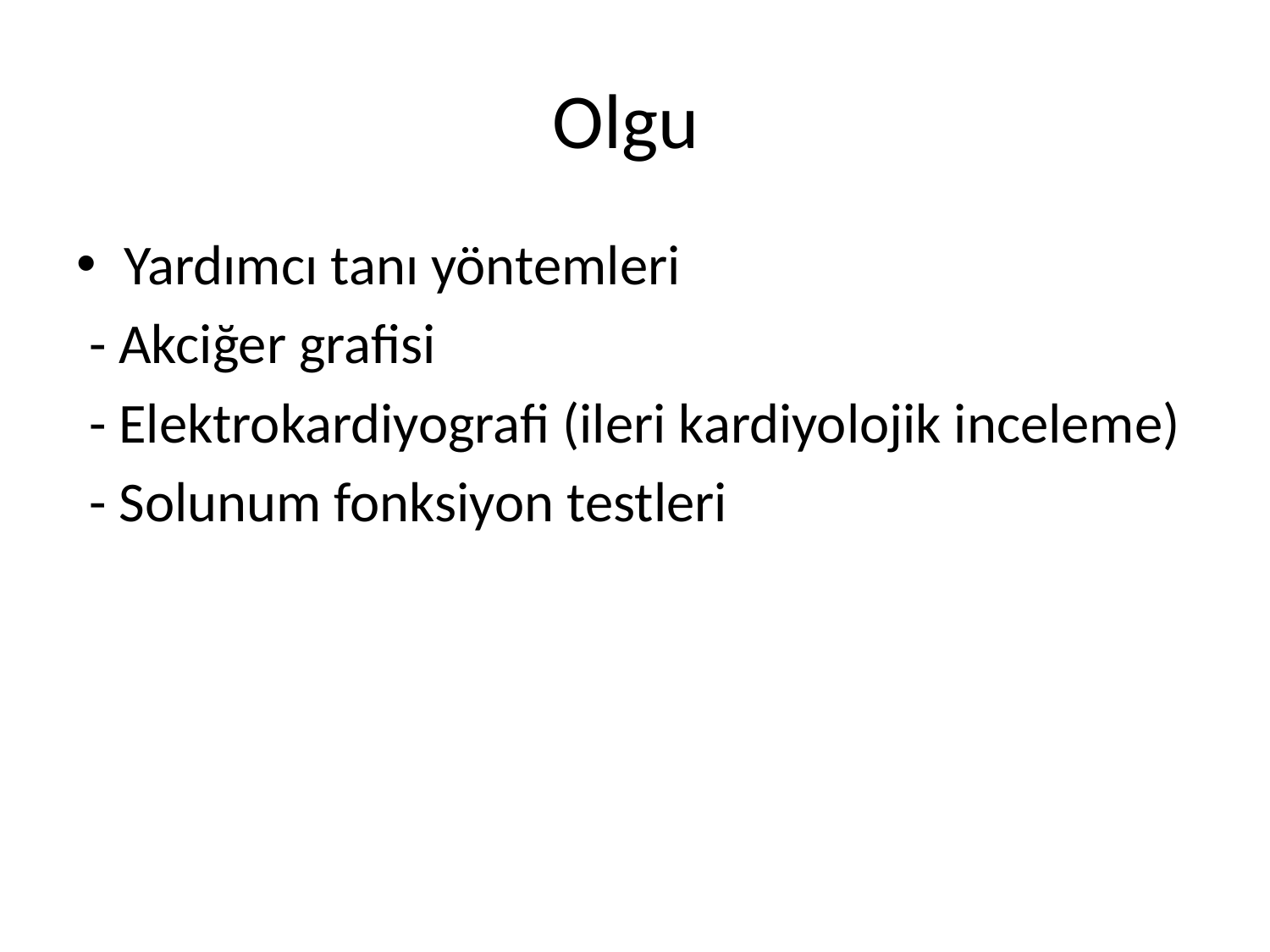

# Olgu
Yardımcı tanı yöntemleri
 - Akciğer grafisi
 - Elektrokardiyografi (ileri kardiyolojik inceleme)
 - Solunum fonksiyon testleri